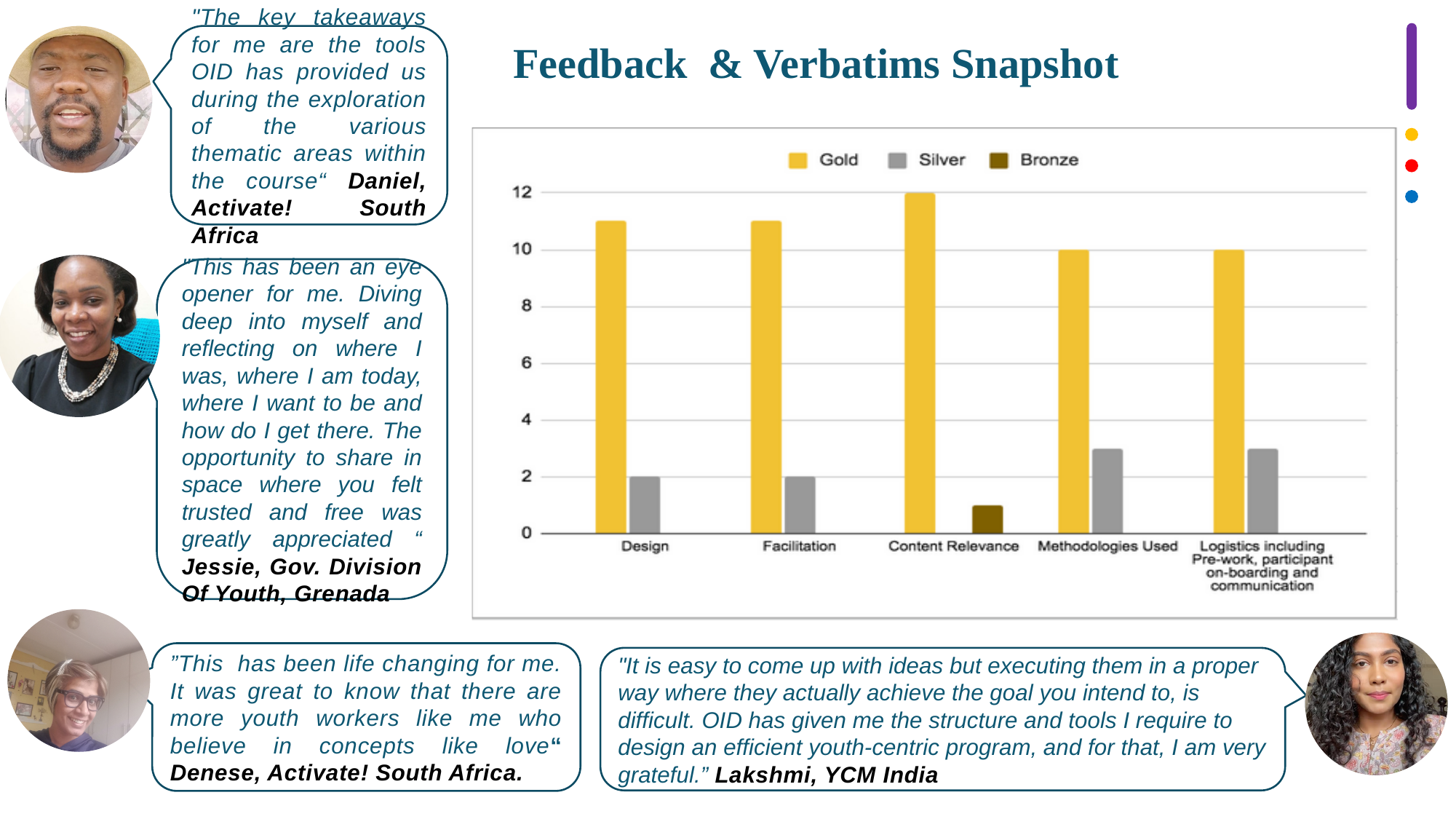

"The key takeaways for me are the tools OID has provided us during the exploration of the various thematic areas within the course“ Daniel, Activate! South Africa
Feedback  & Verbatims Snapshot

"This has been an eye opener for me. Diving deep into myself and reflecting on where I was, where I am today, where I want to be and how do I get there. The opportunity to share in space where you felt trusted and free was greatly appreciated “ Jessie, Gov. Division Of Youth, Grenada

”This  has been life changing for me. It was great to know that there are more youth workers like me who believe in concepts like love“ Denese, Activate! South Africa.

"It is easy to come up with ideas but executing them in a proper way where they actually achieve the goal you intend to, is difficult. OID has given me the structure and tools I require to design an efficient youth-centric program, and for that, I am very grateful.” Lakshmi, YCM India